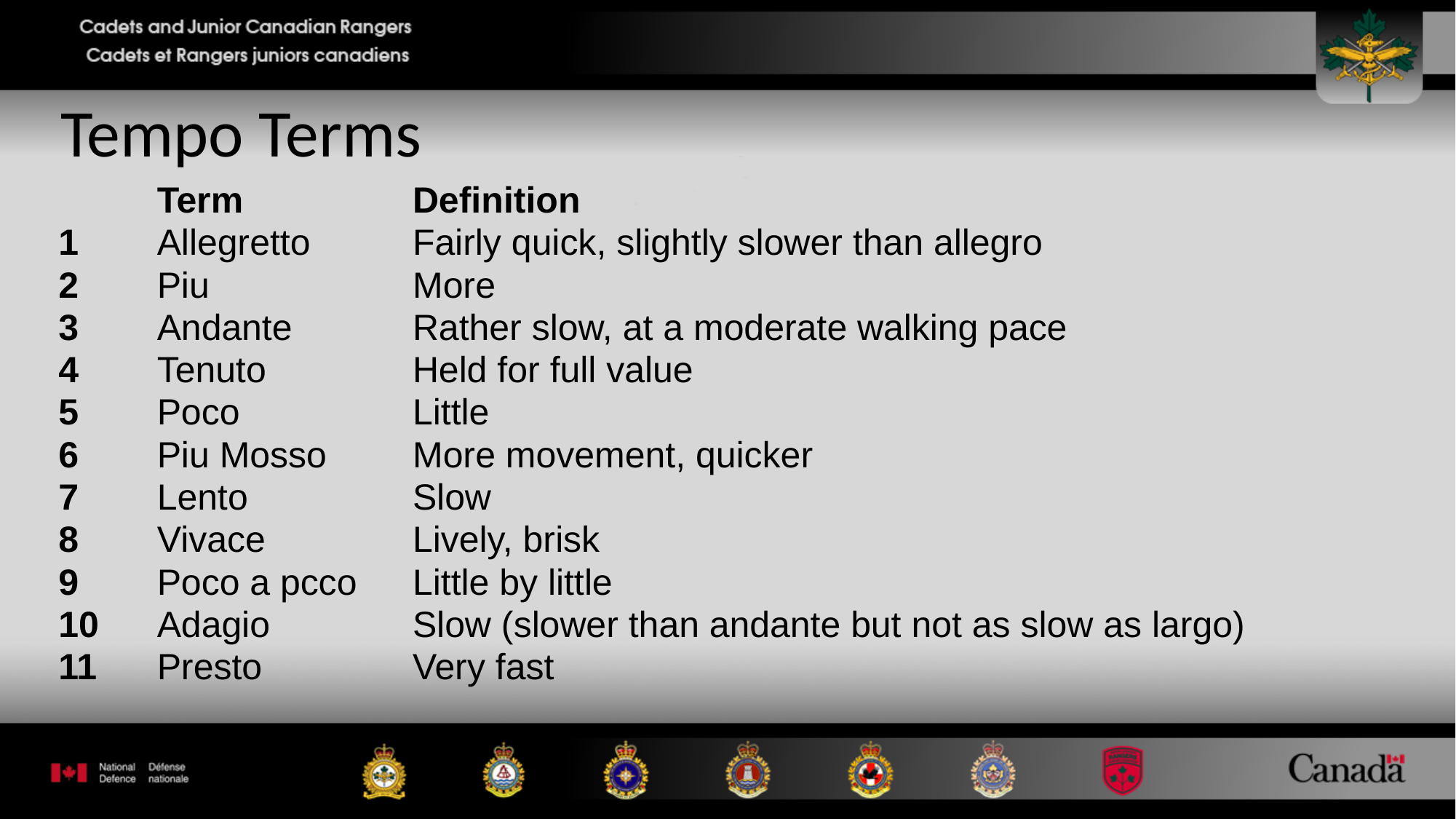

# Tempo Terms
|  | Term | Definition |
| --- | --- | --- |
| 1 | Allegretto | Fairly quick, slightly slower than allegro |
| 2 | Piu | More |
| 3 | Andante | Rather slow, at a moderate walking pace |
| 4 | Tenuto | Held for full value |
| 5 | Poco | Little |
| 6 | Piu Mosso | More movement, quicker |
| 7 | Lento | Slow |
| 8 | Vivace | Lively, brisk |
| 9 | Poco a pcco | Little by little |
| 10 | Adagio | Slow (slower than andante but not as slow as largo) |
| 11 | Presto | Very fast |